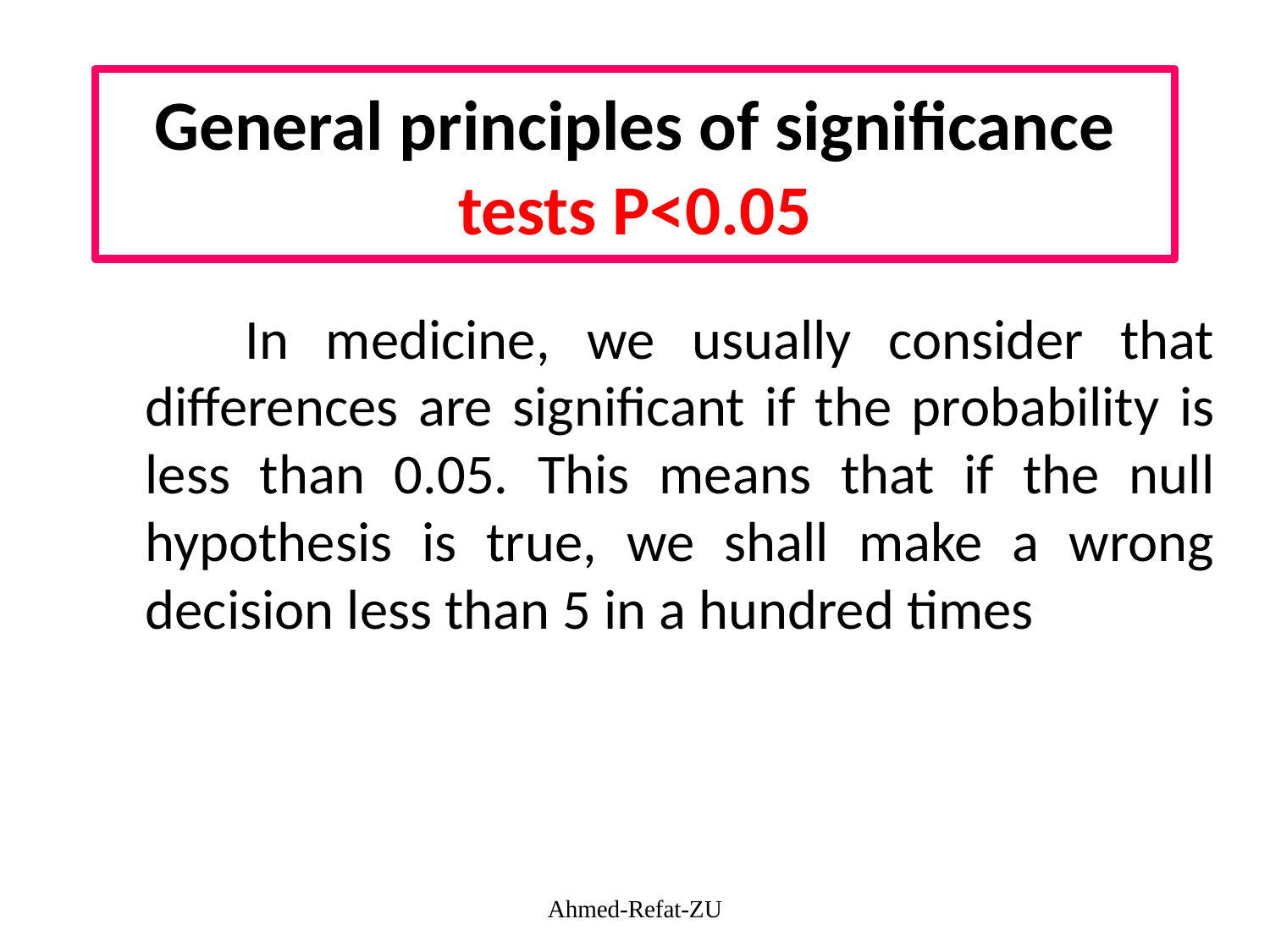

# General principles of significance tests P<0.05
    In medicine, we usually consider that differences are significant if the probability is less than 0.05. This means that if the null hypothesis is true, we shall make a wrong decision less than 5 in a hundred times
Ahmed-Refat-ZU